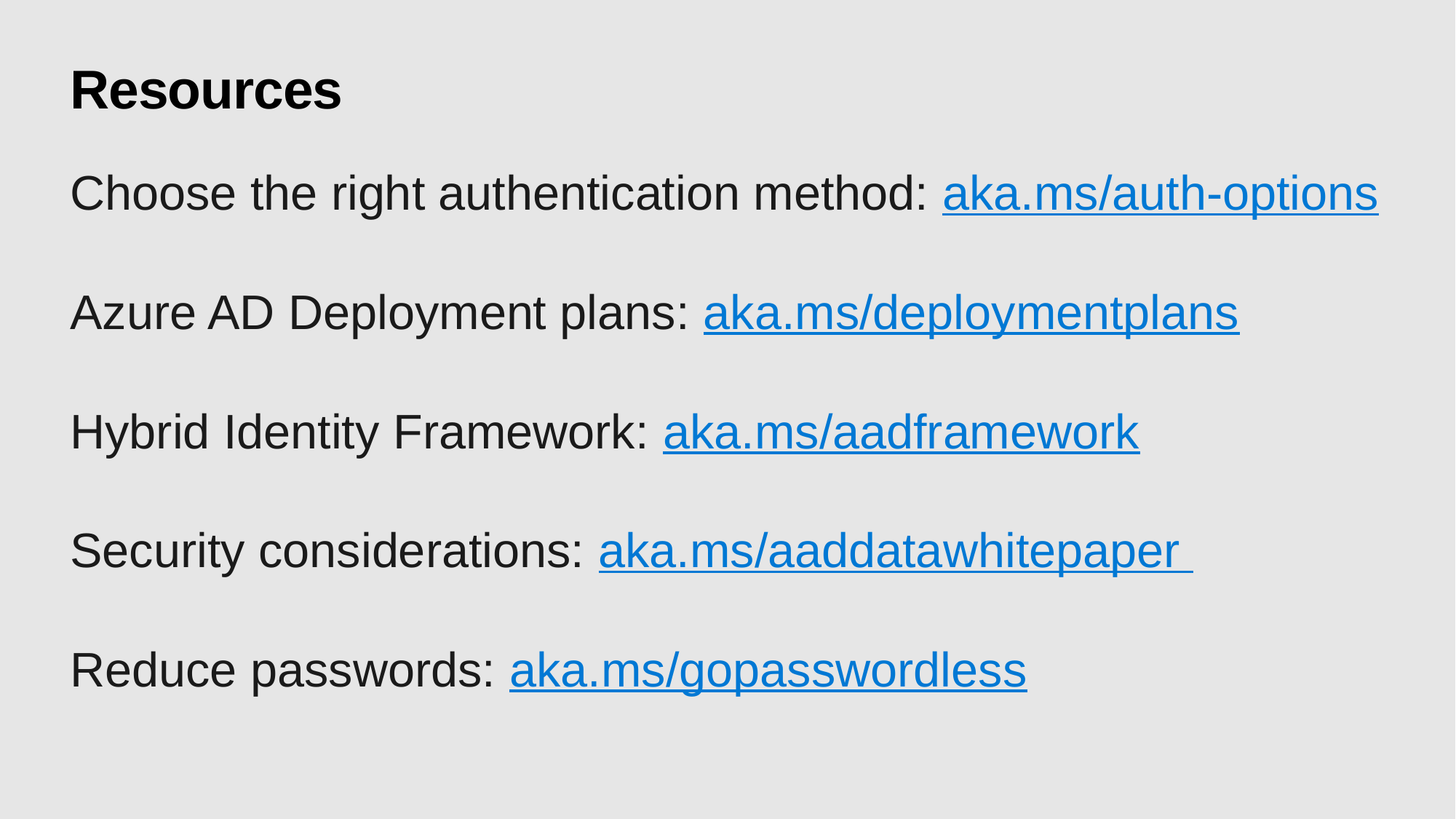

# Resources
Choose the right authentication method: aka.ms/auth-options

Azure AD Deployment plans: aka.ms/deploymentplans

Hybrid Identity Framework: aka.ms/aadframework

Security considerations: aka.ms/aaddatawhitepaper

Reduce passwords: aka.ms/gopasswordless